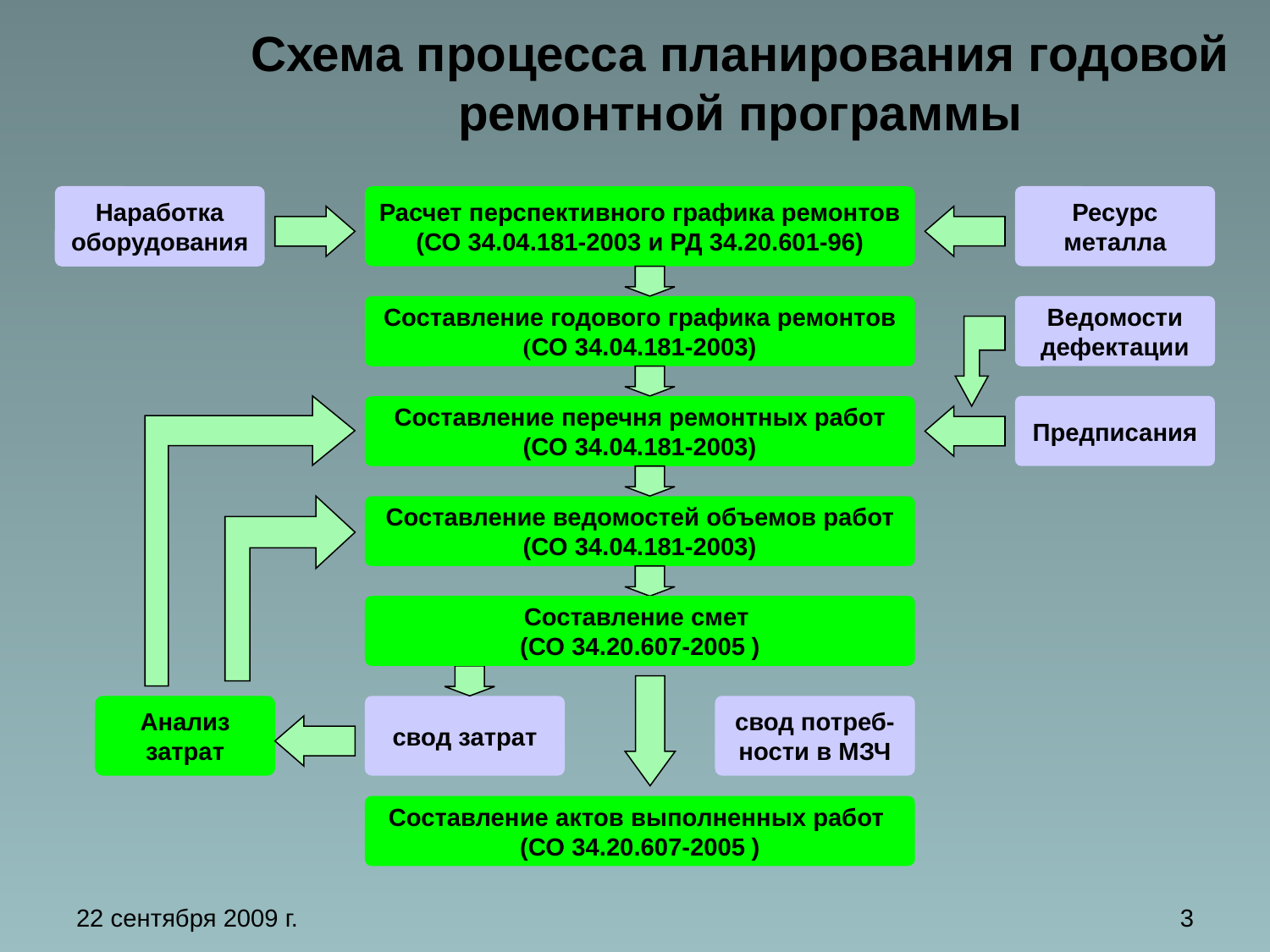

# Схема процесса планирования годовой ремонтной программы
Наработка оборудования
Расчет перспективного графика ремонтов (СО 34.04.181-2003 и РД 34.20.601-96)
Ресурс металла

Составление годового графика ремонтов (СО 34.04.181-2003)
Ведомости дефектации

Предписания
Составление перечня ремонтных работ (СО 34.04.181-2003)

Составление ведомостей объемов работ (СО 34.04.181-2003)

Составление смет
(СО 34.20.607-2005 )

Анализ затрат
свод затрат
свод потреб-ности в МЗЧ

Составление актов выполненных работ
(СО 34.20.607-2005 )
22 сентября 2009 г.
3